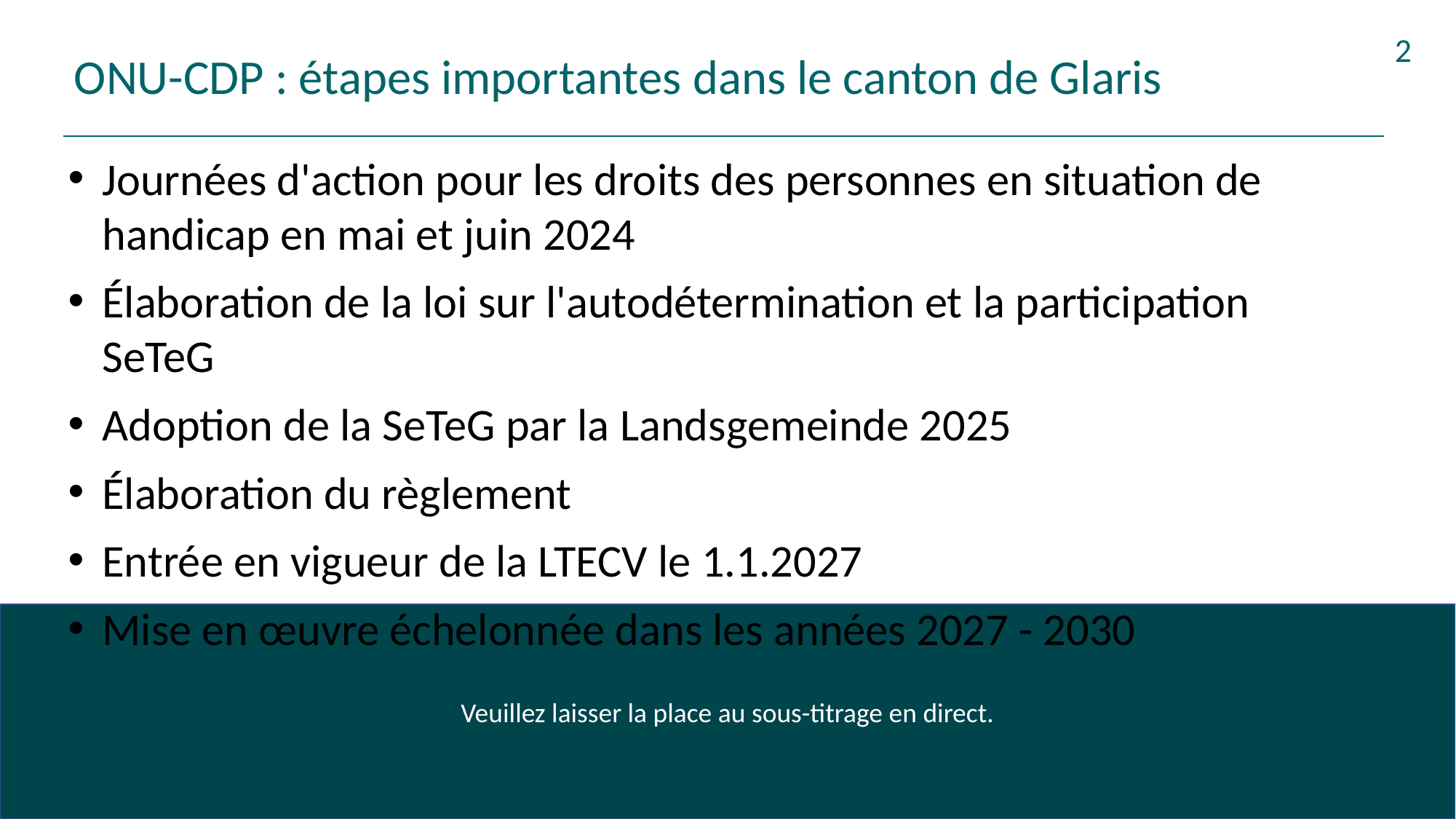

# ONU-CDP : étapes importantes dans le canton de Glaris
2
Journées d'action pour les droits des personnes en situation de handicap en mai et juin 2024
Élaboration de la loi sur l'autodétermination et la participation SeTeG
Adoption de la SeTeG par la Landsgemeinde 2025
Élaboration du règlement
Entrée en vigueur de la LTECV le 1.1.2027
Mise en œuvre échelonnée dans les années 2027 - 2030